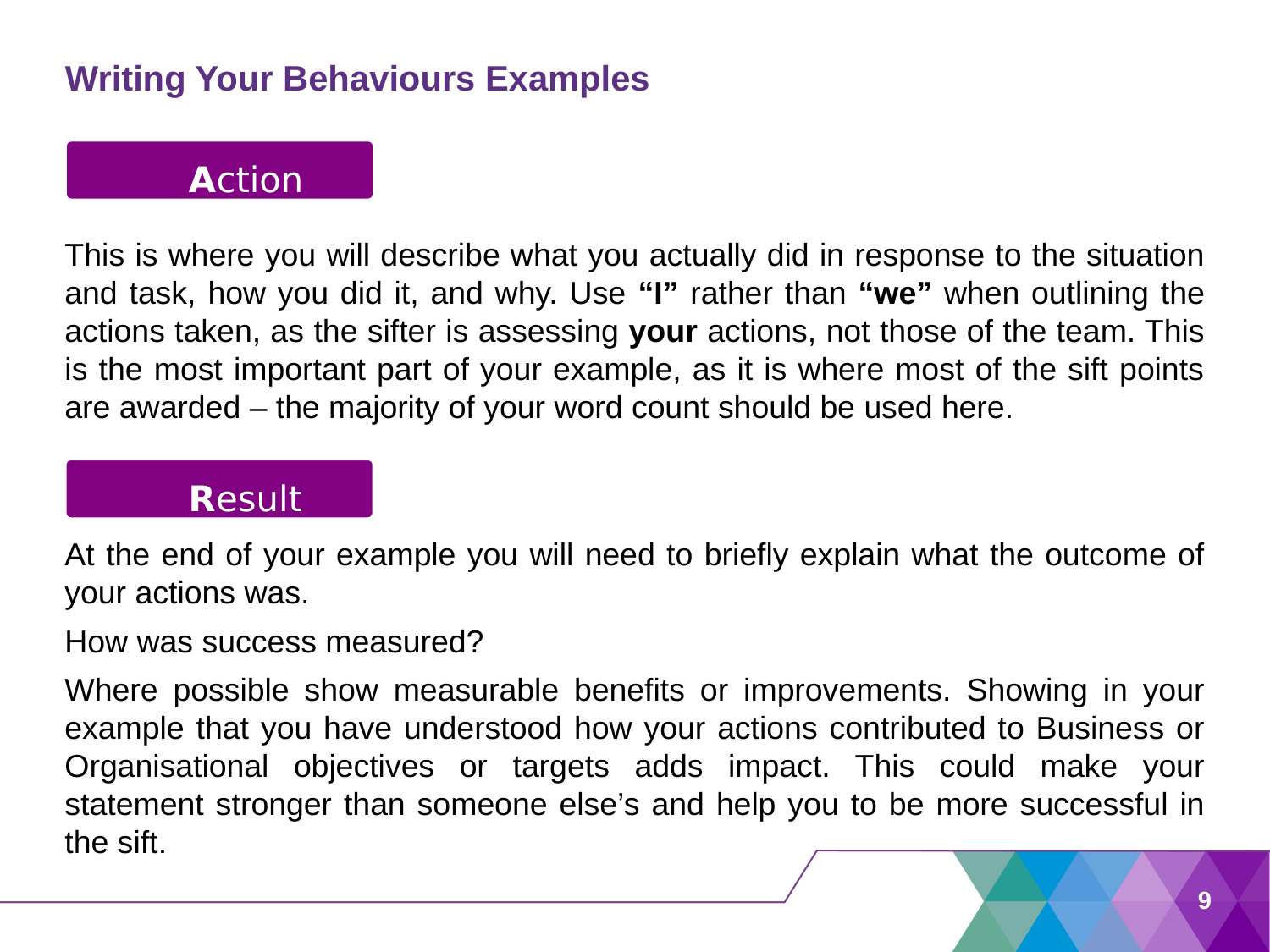

# Writing Your Behaviours Examples

A
ction
This is where you will describe what you actually did in response to the situation and task, how you did it, and why. Use “I” rather than “we” when outlining the actions taken, as the sifter is assessing your actions, not those of the team. This is the most important part of your example, as it is where most of the sift points are awarded – the majority of your word count should be used here.

R
esult
At the end of your example you will need to briefly explain what the outcome of your actions was.
How was success measured?
Where possible show measurable benefits or improvements. Showing in your example that you have understood how your actions contributed to Business or Organisational objectives or targets adds impact. This could make your statement stronger than someone else’s and help you to be more successful in the sift.

9